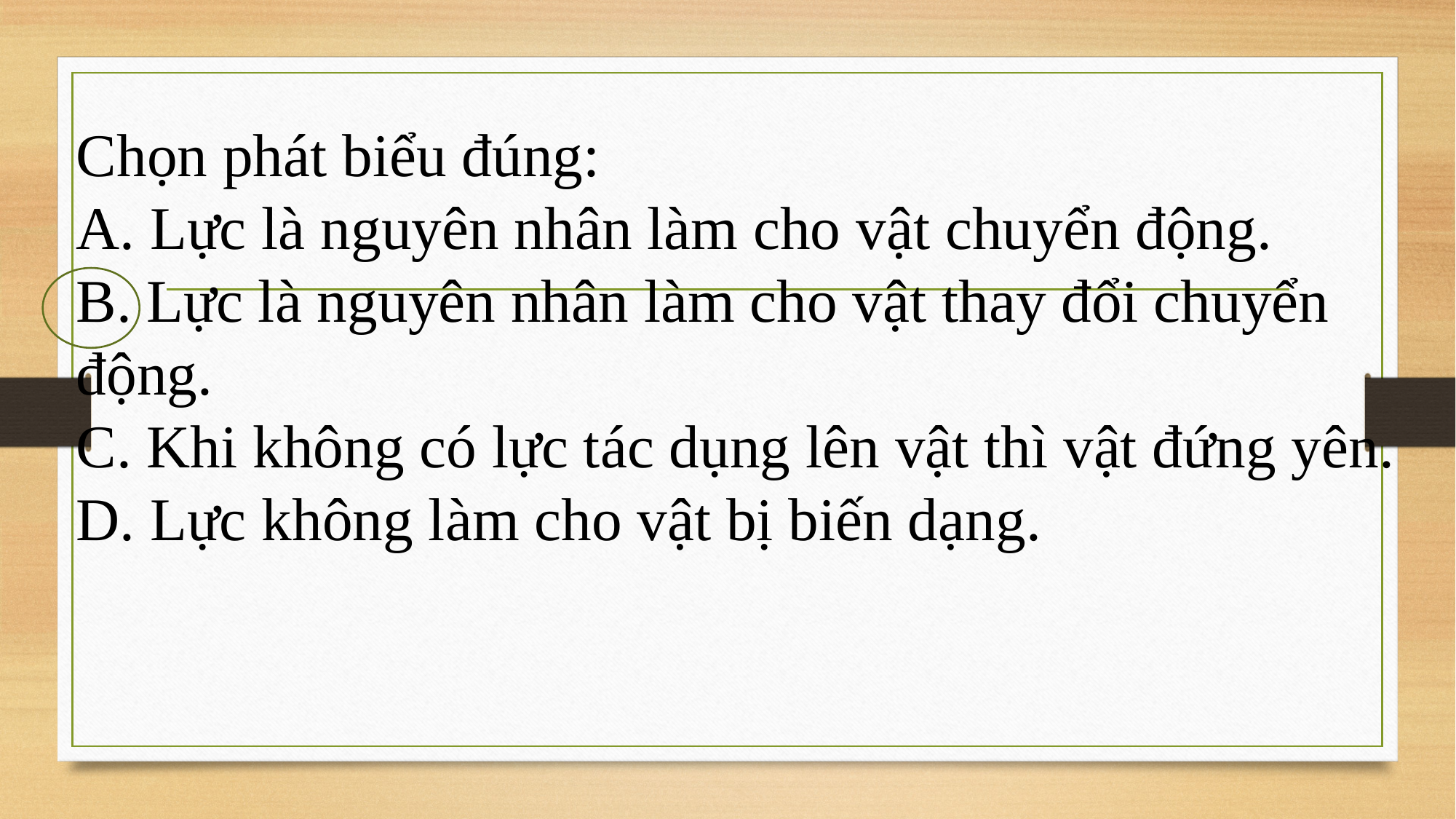

Chọn phát biểu đúng:
A. Lực là nguyên nhân làm cho vật chuyển động.
B. Lực là nguyên nhân làm cho vật thay đổi chuyển động.
C. Khi không có lực tác dụng lên vật thì vật đứng yên.
D. Lực không làm cho vật bị biến dạng.